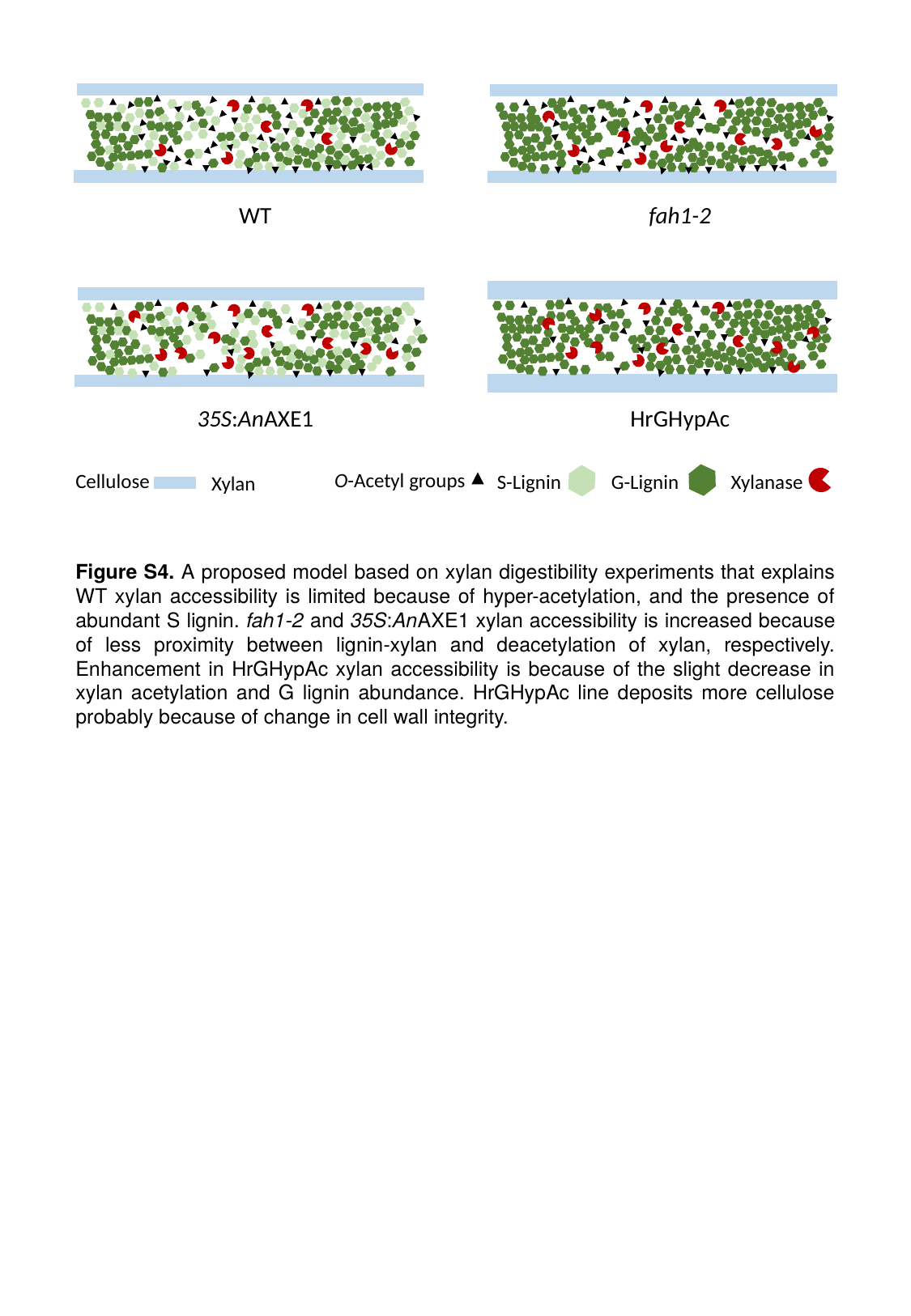

WT

fah1-2

HrGHypAc

35S:AnAXE1

O-Acetyl groups
Cellulose
Xylanase
S-Lignin
G-Lignin
Xylan

Figure S4. A proposed model based on xylan digestibility experiments that explains WT xylan accessibility is limited because of hyper-acetylation, and the presence of abundant S lignin. fah1-2 and 35S:AnAXE1 xylan accessibility is increased because of less proximity between lignin-xylan and deacetylation of xylan, respectively. Enhancement in HrGHypAc xylan accessibility is because of the slight decrease in xylan acetylation and G lignin abundance. HrGHypAc line deposits more cellulose probably because of change in cell wall integrity.